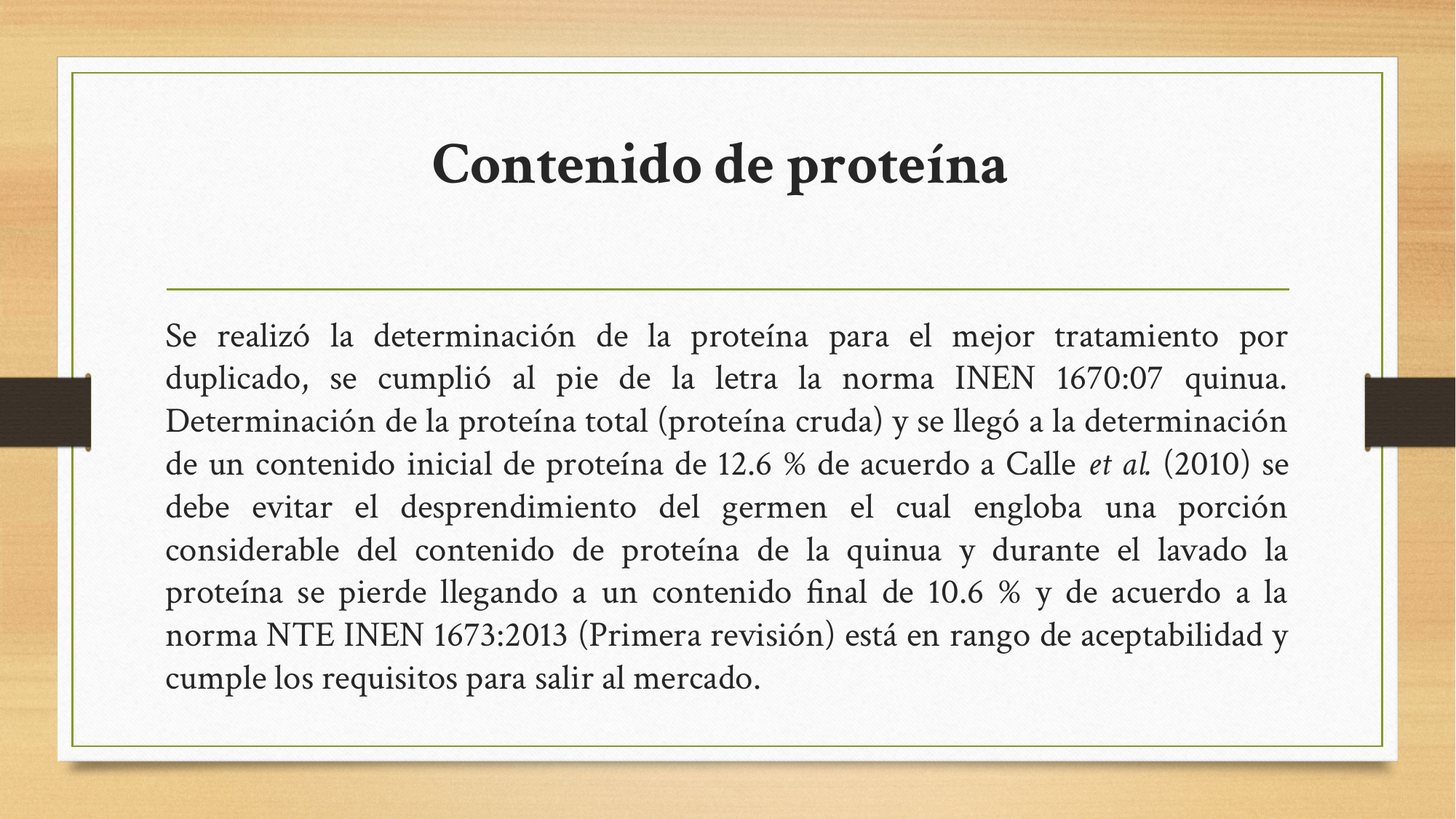

# Contenido de proteína
Se realizó la determinación de la proteína para el mejor tratamiento por duplicado, se cumplió al pie de la letra la norma INEN 1670:07 quinua. Determinación de la proteína total (proteína cruda) y se llegó a la determinación de un contenido inicial de proteína de 12.6 % de acuerdo a Calle et al. (2010) se debe evitar el desprendimiento del germen el cual engloba una porción considerable del contenido de proteína de la quinua y durante el lavado la proteína se pierde llegando a un contenido final de 10.6 % y de acuerdo a la norma NTE INEN 1673:2013 (Primera revisión) está en rango de aceptabilidad y cumple los requisitos para salir al mercado.